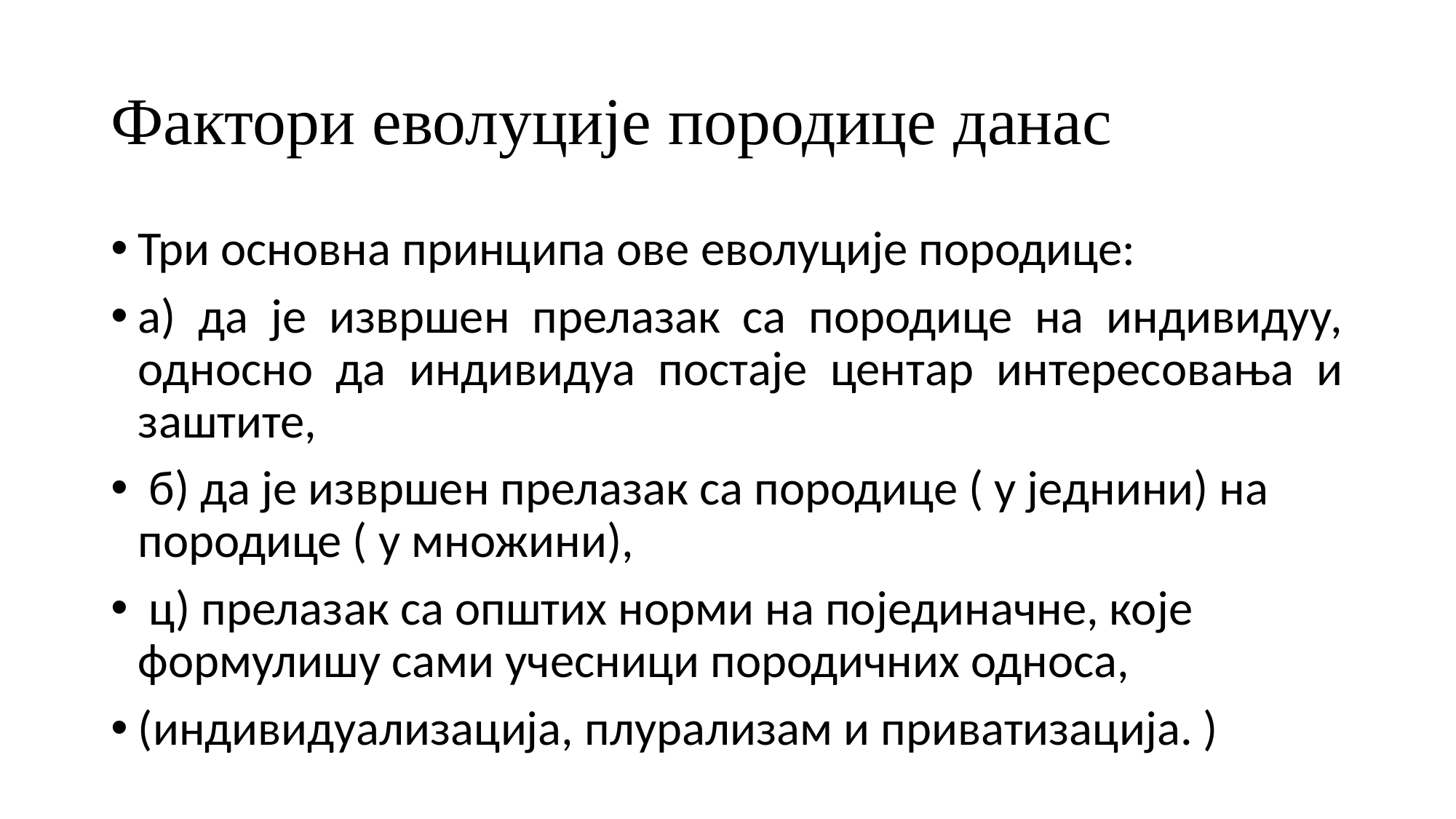

# Фактори еволуције породице данас
Три основна принципа ове еволуције породице:
а) да је извршен прелазак са породице на индивидуу, односно да индивидуа постаје центар интересовања и заштите,
 б) да је извршен прелазак са породице ( у једнини) на породице ( у множини),
 ц) прелазак са општих норми на појединачне, које формулишу сами учесници породичних односа,
(индивидуализација, плурализам и приватизација. )